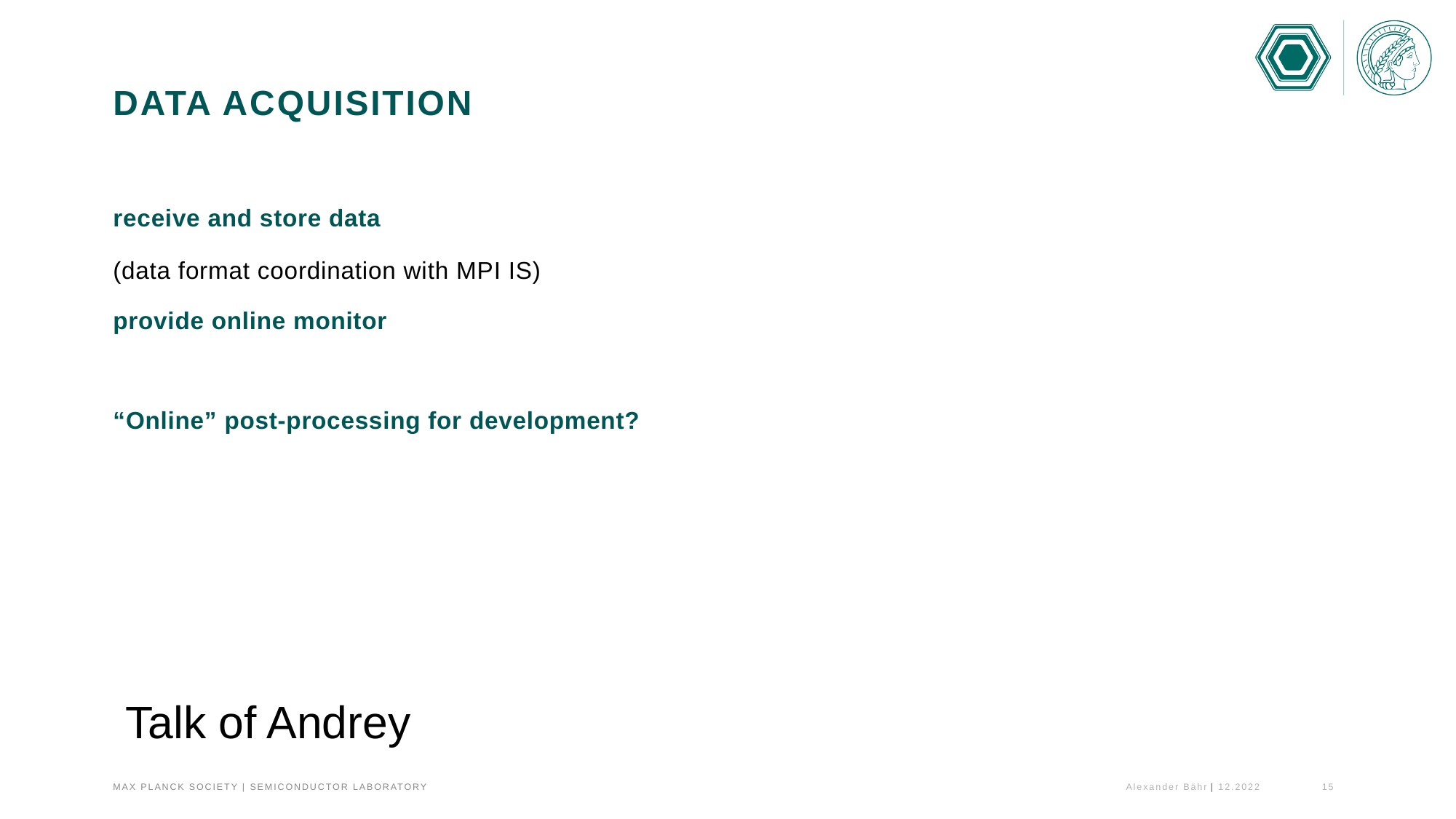

# Data acquisition
receive and store data
(data format coordination with MPI IS)
provide online monitor

“Online” post-processing for development?

Talk of Andrey
Alexander Bähr
12.2022
15